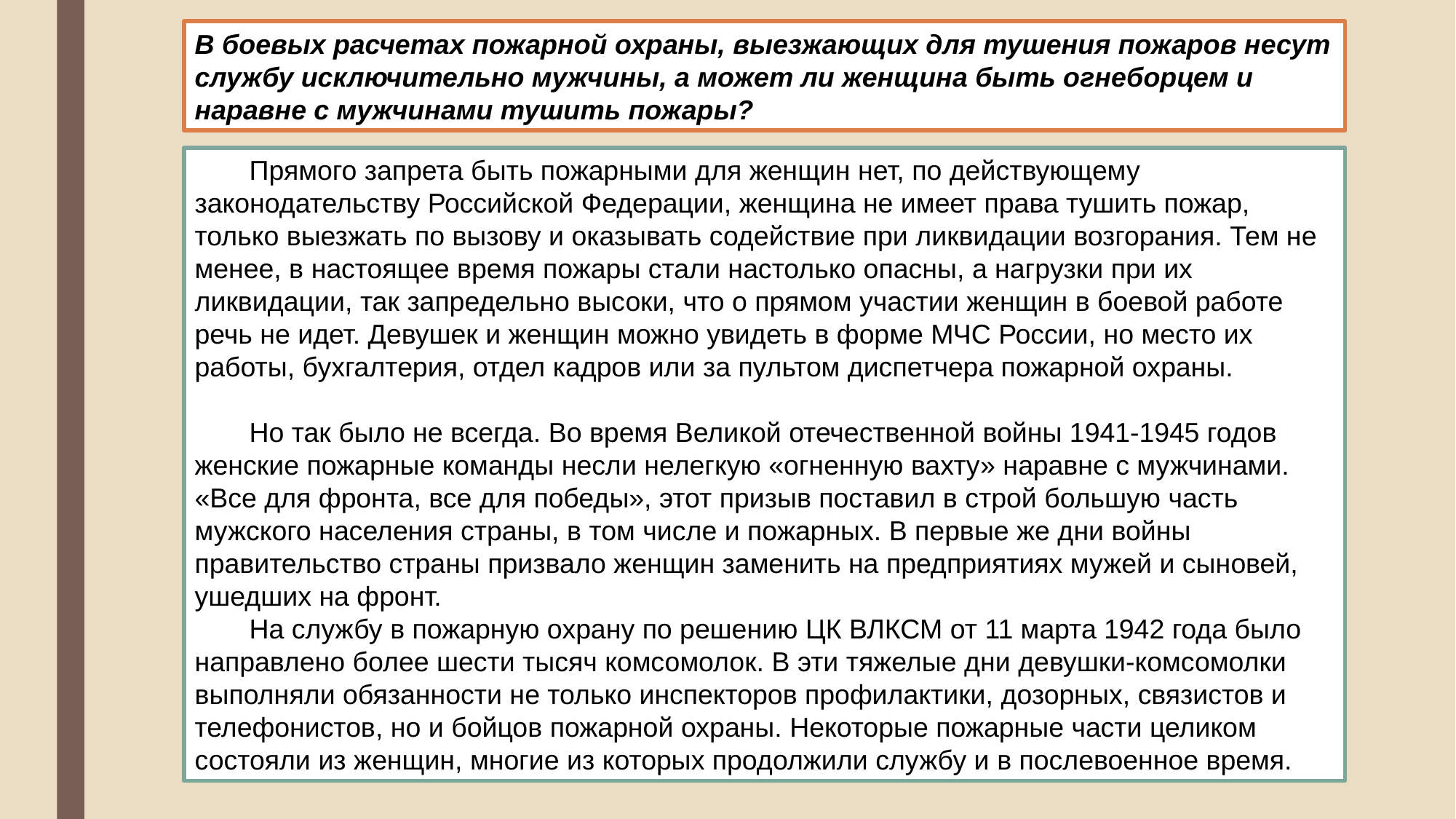

В боевых расчетах пожарной охраны, выезжающих для тушения пожаров несут службу исключительно мужчины, а может ли женщина быть огнеборцем и наравне с мужчинами тушить пожары?
Прямого запрета быть пожарными для женщин нет, по действующему законодательству Российской Федерации, женщина не имеет права тушить пожар, только выезжать по вызову и оказывать содействие при ликвидации возгорания. Тем не менее, в настоящее время пожары стали настолько опасны, а нагрузки при их ликвидации, так запредельно высоки, что о прямом участии женщин в боевой работе речь не идет. Девушек и женщин можно увидеть в форме МЧС России, но место их работы, бухгалтерия, отдел кадров или за пультом диспетчера пожарной охраны.

Но так было не всегда. Во время Великой отечественной войны 1941-1945 годов женские пожарные команды несли нелегкую «огненную вахту» наравне с мужчинами. «Все для фронта, все для победы», этот призыв поставил в строй большую часть мужского населения страны, в том числе и пожарных. В первые же дни войны правительство страны призвало женщин заменить на предприятиях мужей и сыновей, ушедших на фронт.
На службу в пожарную охрану по решению ЦК ВЛКСМ от 11 марта 1942 года было направлено более шести тысяч комсомолок. В эти тяжелые дни девушки-комсомолки выполняли обязанности не только инспекторов профилактики, дозорных, связистов и телефонистов, но и бойцов пожарной охраны. Некоторые пожарные части целиком состояли из женщин, многие из которых продолжили службу и в послевоенное время.